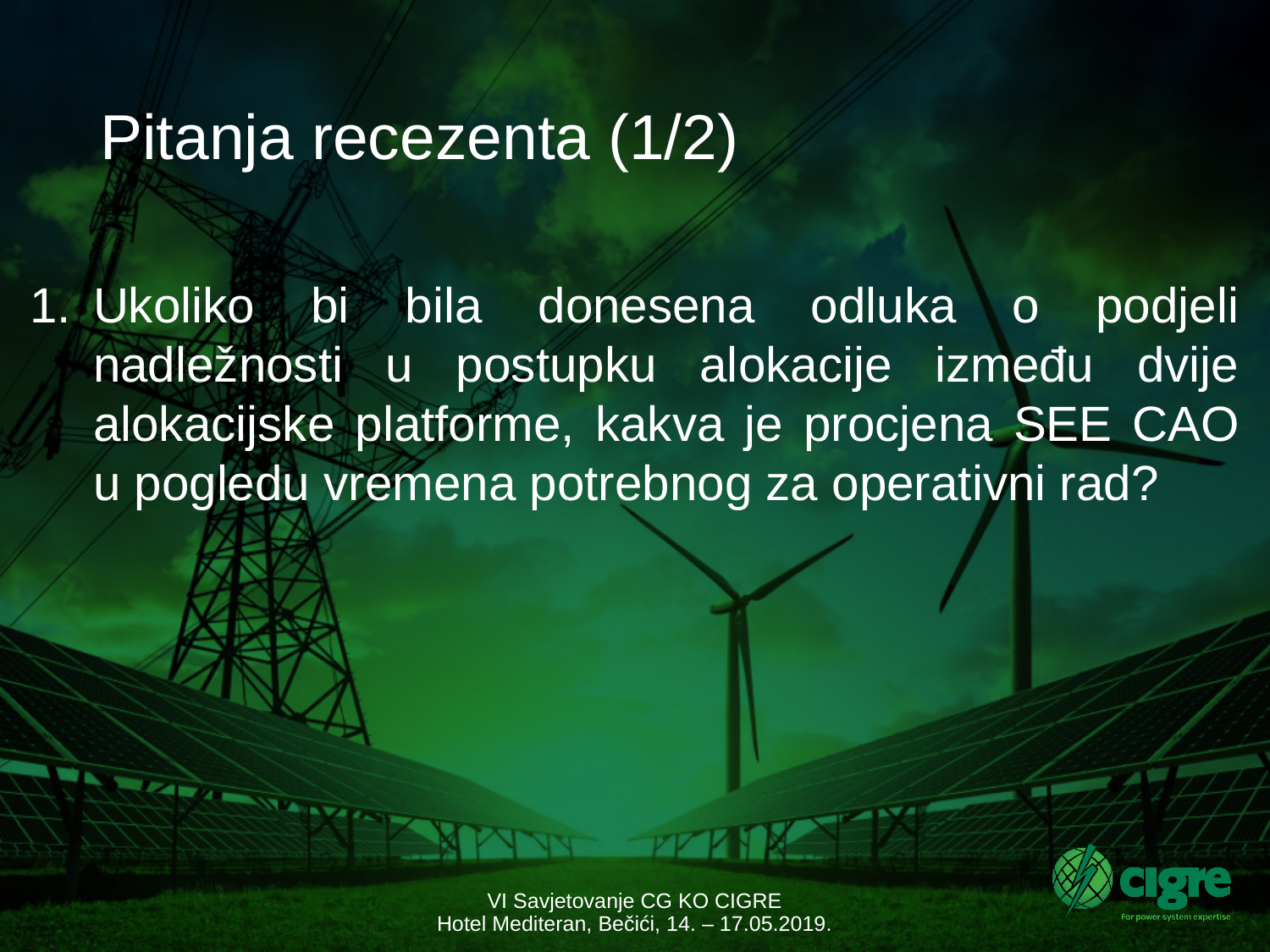

# Pitanja recezenta (1/2)
Ukoliko bi bila donesena odluka o podjeli nadležnosti u postupku alokacije između dvije alokacijske platforme, kakva je procjena SEE CAO u pogledu vremena potrebnog za operativni rad?

VI Savjetovanje CG KO CIGRE
Hotel Mediteran, Bečići, 14. – 17.05.2019.